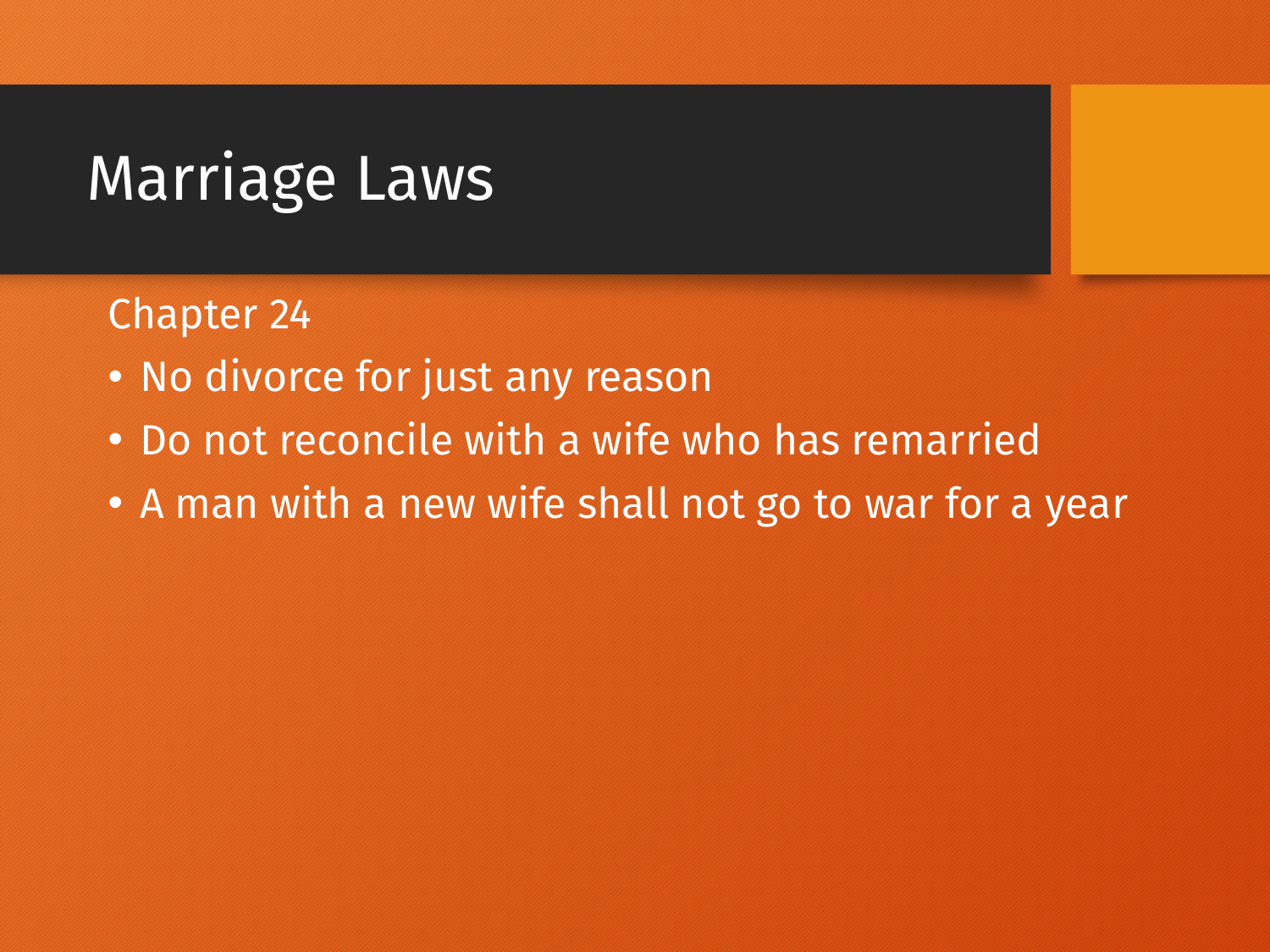

# Marriage Laws
Chapter 24
No divorce for just any reason
Do not reconcile with a wife who has remarried
A man with a new wife shall not go to war for a year